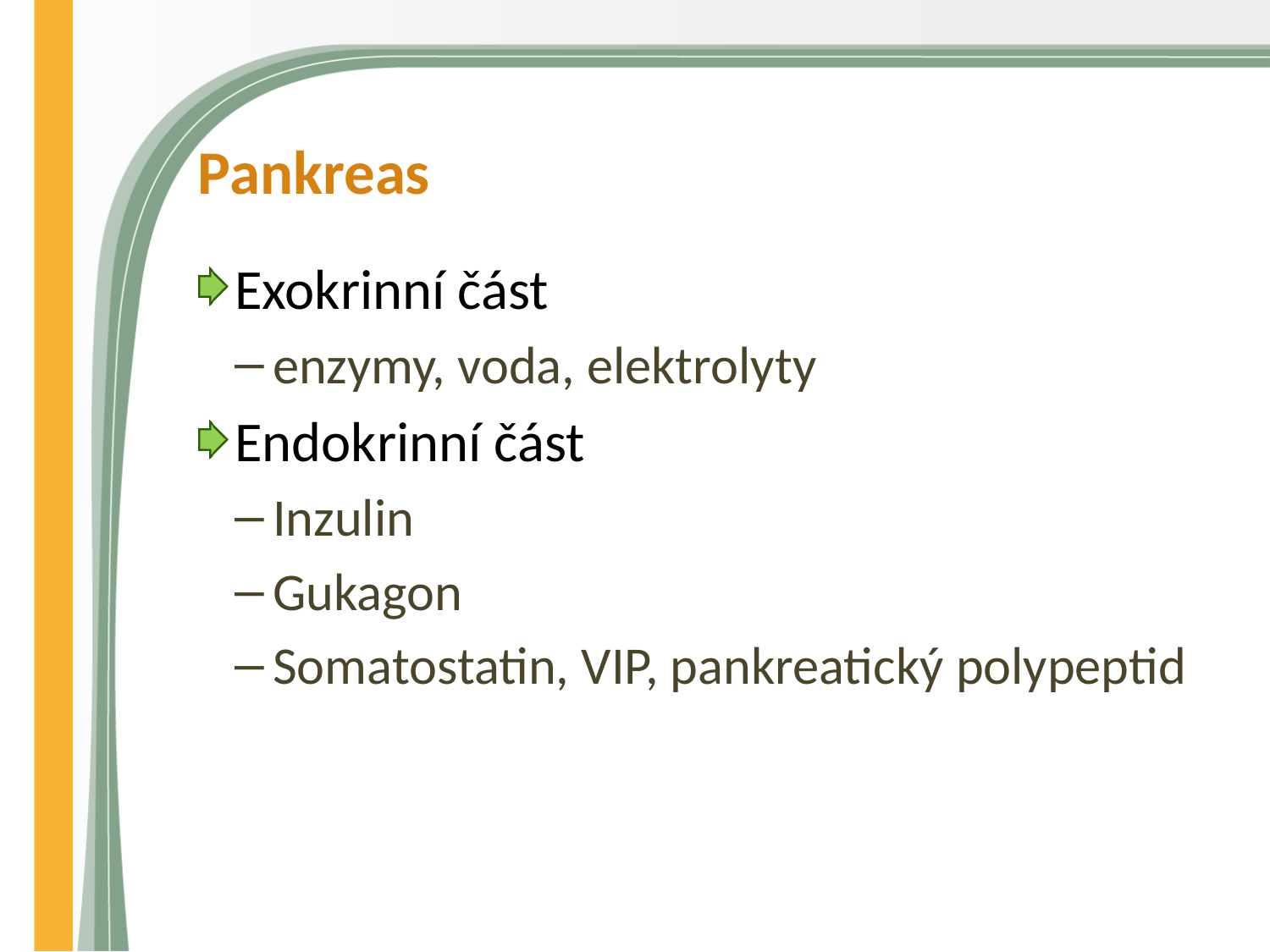

# Pankreas
Exokrinní část
enzymy, voda, elektrolyty
Endokrinní část
Inzulin
Gukagon
Somatostatin, VIP, pankreatický polypeptid